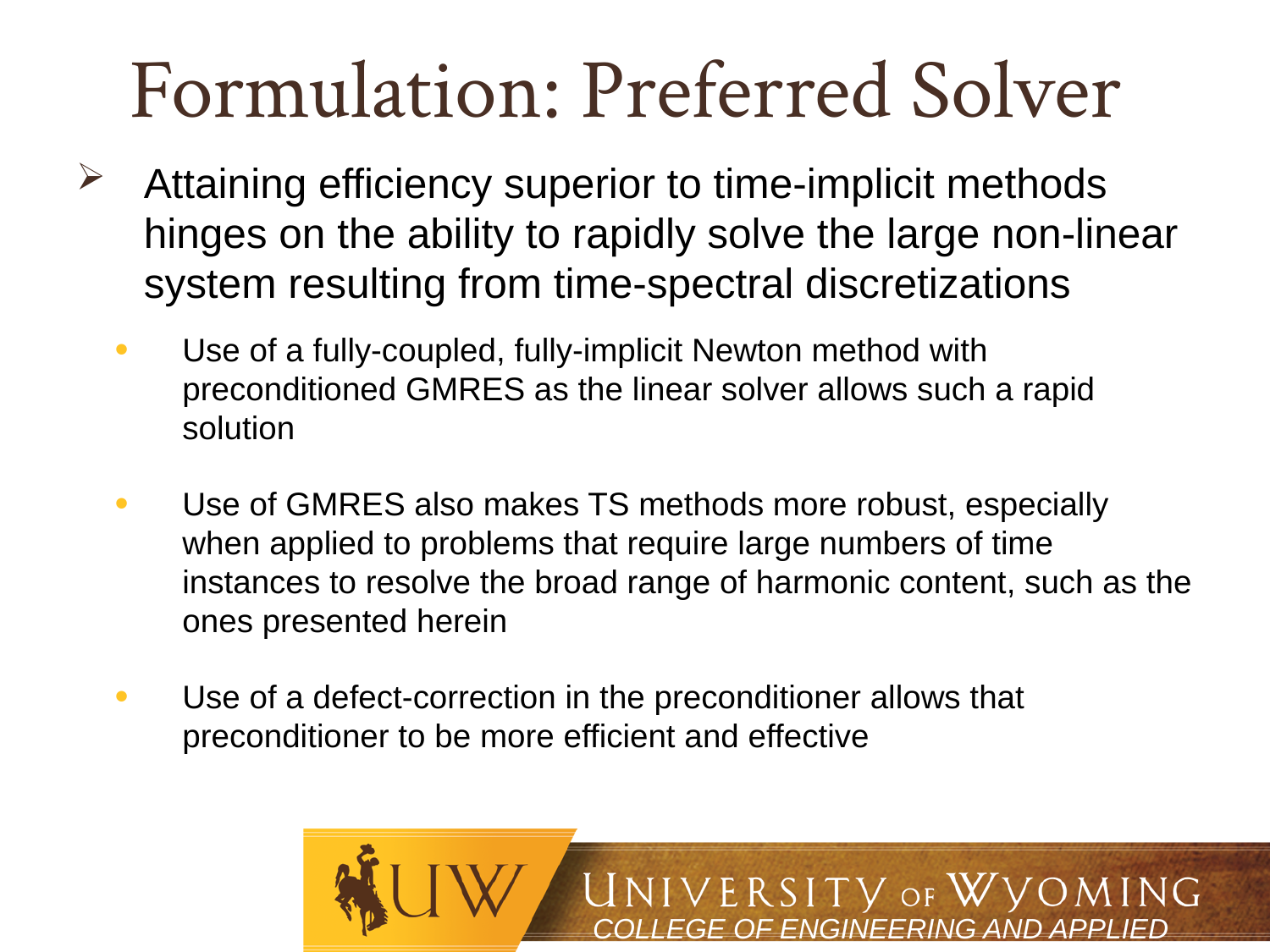

# Formulation: Preferred Solver
Attaining efficiency superior to time-implicit methods hinges on the ability to rapidly solve the large non-linear system resulting from time-spectral discretizations

Use of a fully-coupled, fully-implicit Newton method with preconditioned GMRES as the linear solver allows such a rapid solution

Use of GMRES also makes TS methods more robust, especially when applied to problems that require large numbers of time instances to resolve the broad range of harmonic content, such as the ones presented herein

Use of a defect-correction in the preconditioner allows that preconditioner to be more efficient and effective